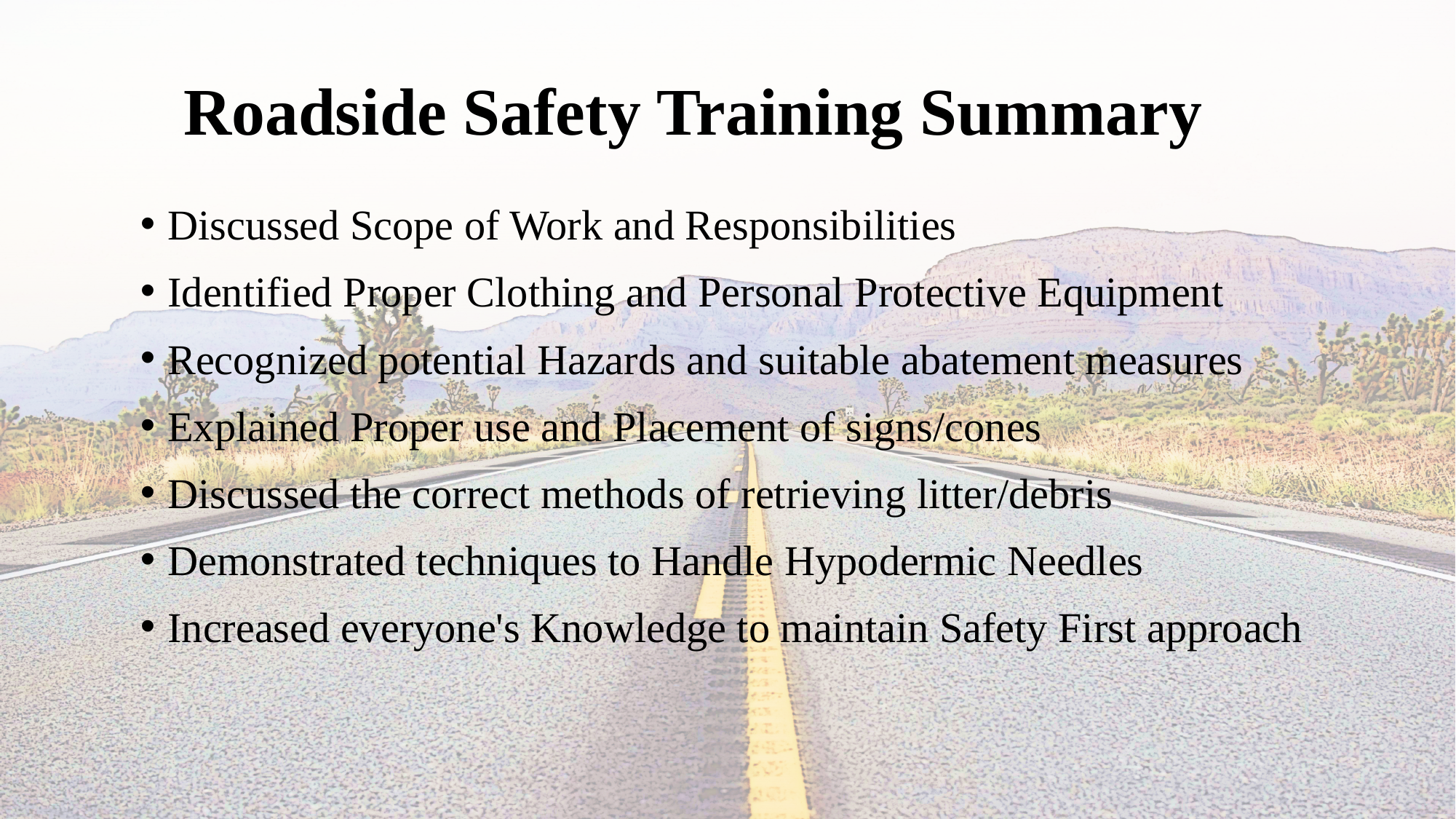

# Roadside Safety Training Summary
Discussed Scope of Work and Responsibilities
Identified Proper Clothing and Personal Protective Equipment
Recognized potential Hazards and suitable abatement measures
Explained Proper use and Placement of signs/cones
Discussed the correct methods of retrieving litter/debris
Demonstrated techniques to Handle Hypodermic Needles
Increased everyone's Knowledge to maintain Safety First approach